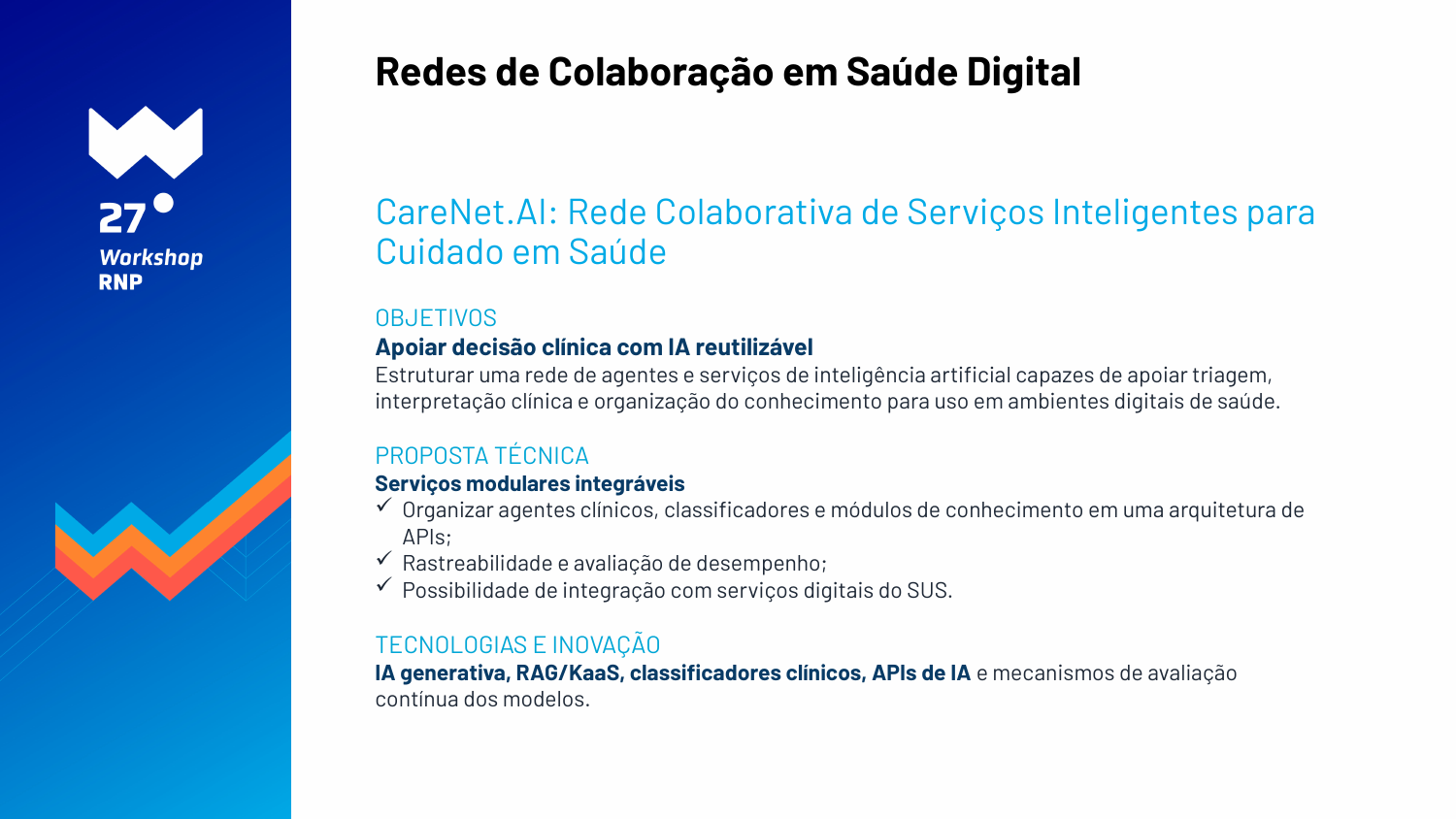

# Redes de Colaboração em Saúde Digital
CareNet.AI: Rede Colaborativa de Serviços Inteligentes para Cuidado em Saúde

OBJETIVOS
Apoiar decisão clínica com IA reutilizável
Estruturar uma rede de agentes e serviços de inteligência artificial capazes de apoiar triagem, interpretação clínica e organização do conhecimento para uso em ambientes digitais de saúde.

PROPOSTA TÉCNICA
Serviços modulares integráveis
Organizar agentes clínicos, classificadores e módulos de conhecimento em uma arquitetura de APIs;
Rastreabilidade e avaliação de desempenho;
Possibilidade de integração com serviços digitais do SUS.

TECNOLOGIAS E INOVAÇÃO
IA generativa, RAG/KaaS, classificadores clínicos, APIs de IA e mecanismos de avaliação contínua dos modelos.